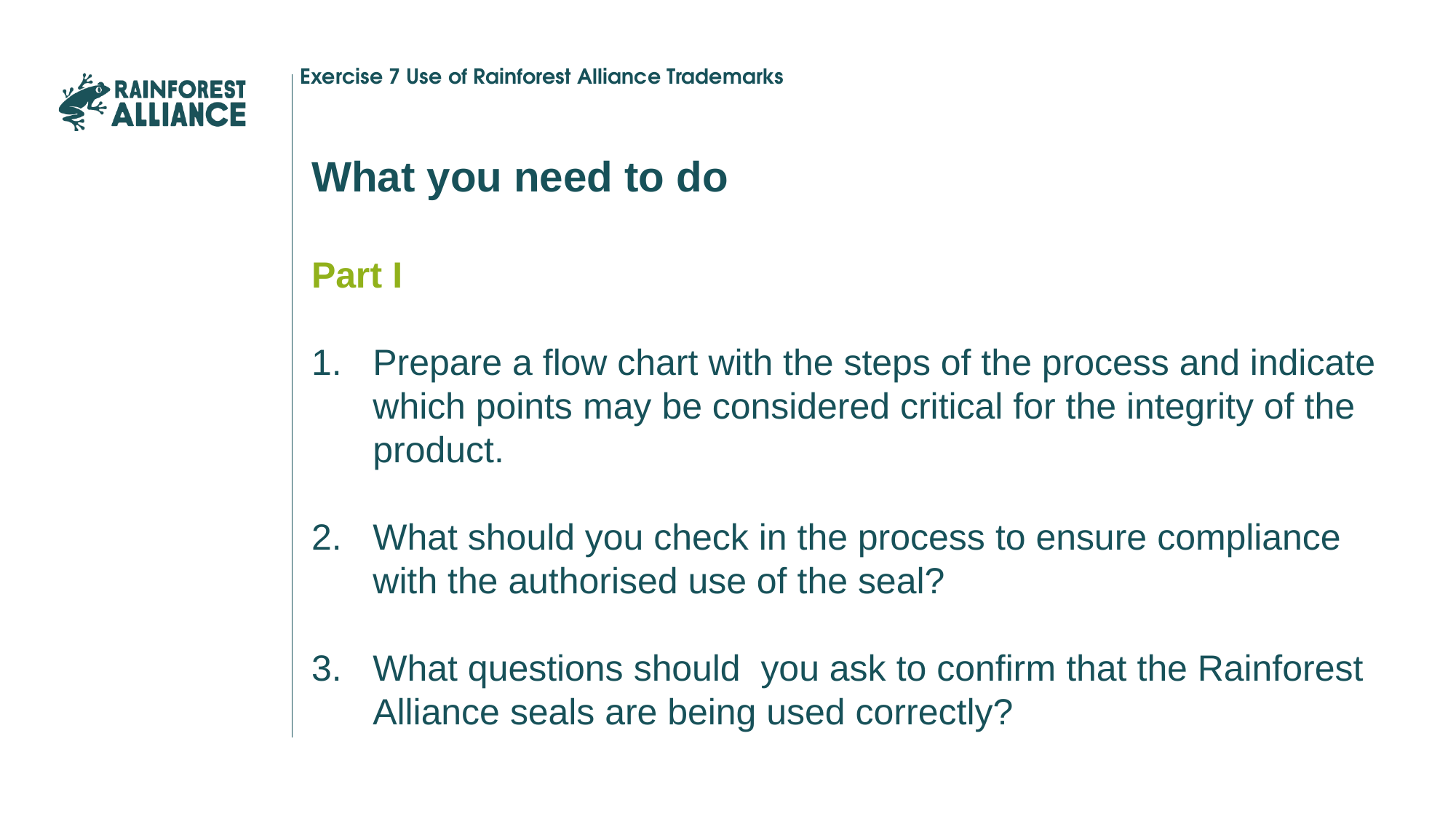

Exercise 7 Use of Rainforest Alliance Trademarks
What you need to do

Part I

Prepare a flow chart with the steps of the process and indicate which points may be considered critical for the integrity of the product.

What should you check in the process to ensure compliance with the authorised use of the seal?

What questions should  you ask to confirm that the Rainforest Alliance seals are being used correctly?